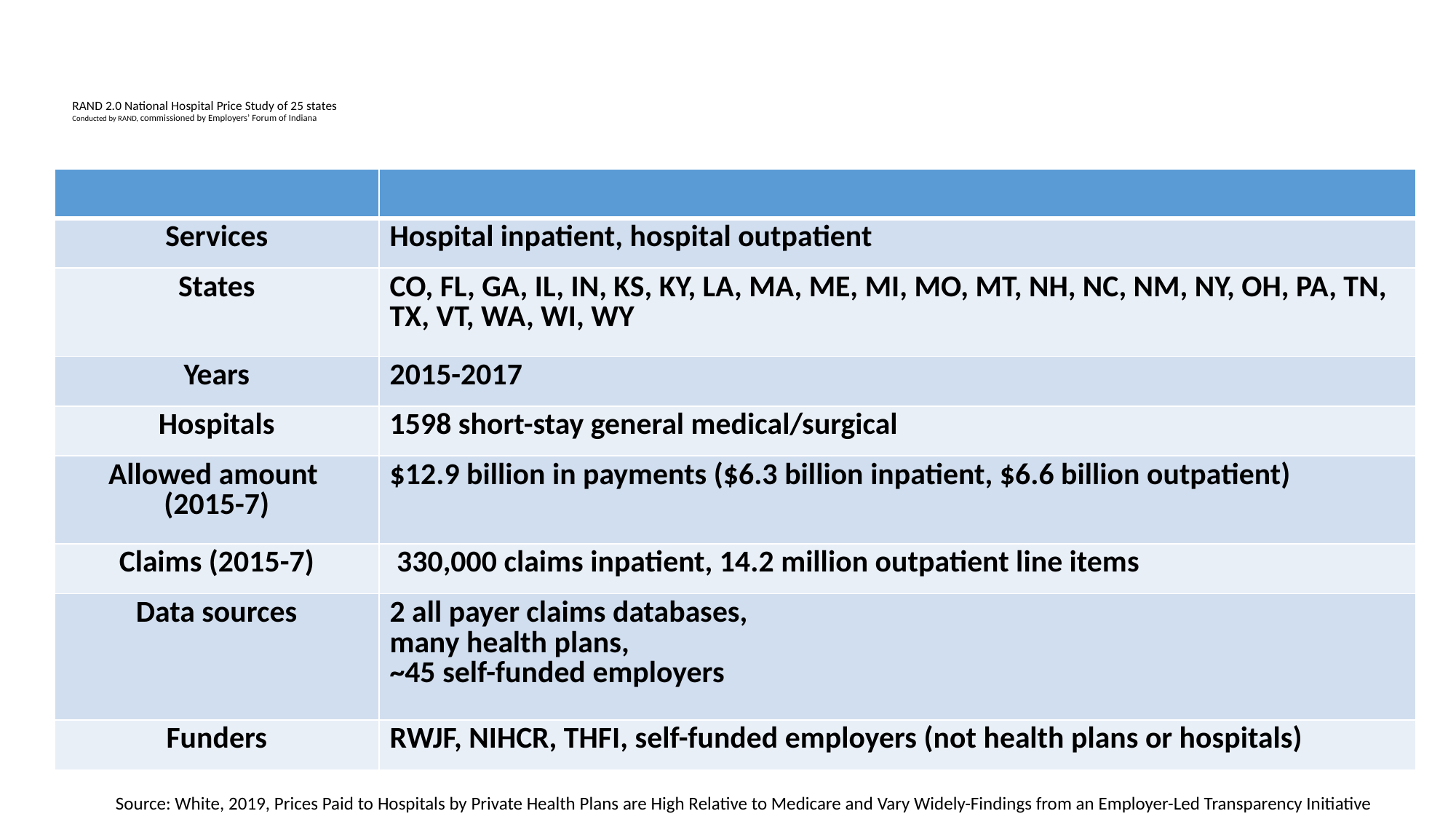

# RAND 2.0 National Hospital Price Study of 25 states Conducted by RAND, commissioned by Employers’ Forum of Indiana
|  |  |
| --- | --- |
| Services | Hospital inpatient, hospital outpatient |
| States | CO, FL, GA, IL, IN, KS, KY, LA, MA, ME, MI, MO, MT, NH, NC, NM, NY, OH, PA, TN, TX, VT, WA, WI, WY |
| Years | 2015-2017 |
| Hospitals | 1598 short-stay general medical/surgical |
| Allowed amount (2015-7) | $12.9 billion in payments ($6.3 billion inpatient, $6.6 billion outpatient) |
| Claims (2015-7) | 330,000 claims inpatient, 14.2 million outpatient line items |
| Data sources | 2 all payer claims databases, many health plans, ~45 self-funded employers |
| Funders | RWJF, NIHCR, THFI, self-funded employers (not health plans or hospitals) |
18
Source: White, 2019, Prices Paid to Hospitals by Private Health Plans are High Relative to Medicare and Vary Widely-Findings from an Employer-Led Transparency Initiative